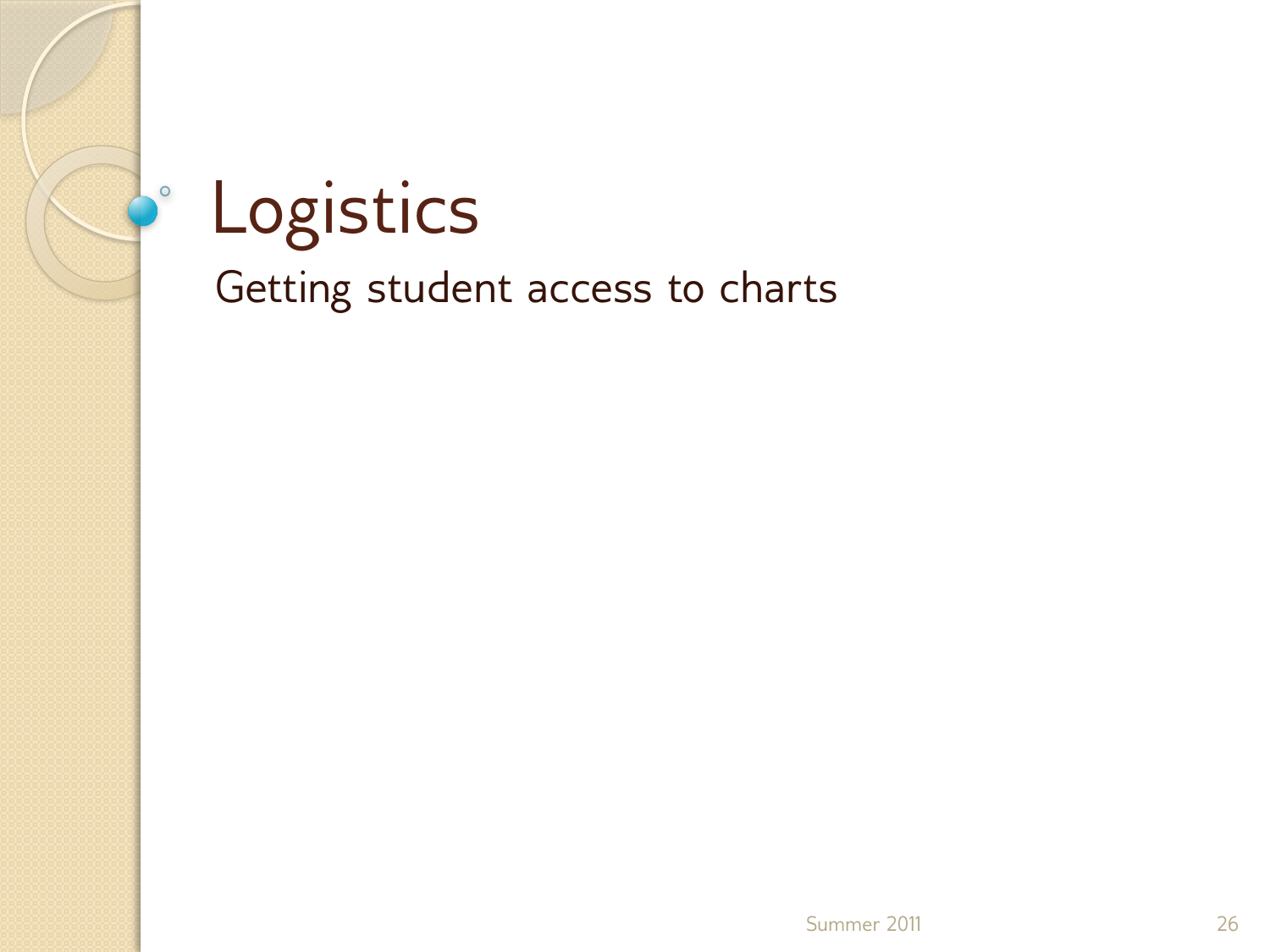

# Logistics
Getting student access to charts
Summer 2011
26